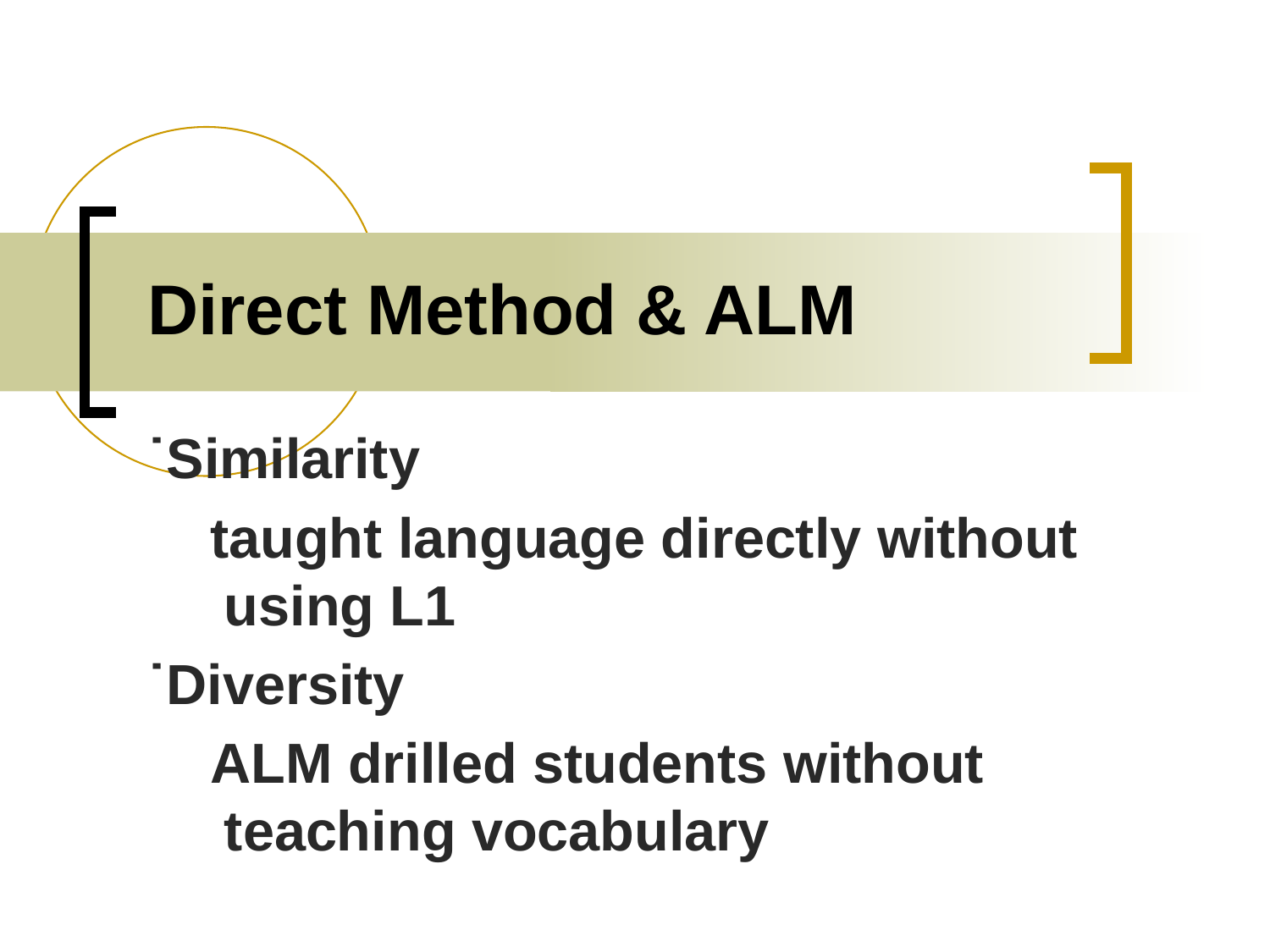

# Direct Method & ALM
˙Similarity
    taught language directly without using L1
˙Diversity
    ALM drilled students without teaching vocabulary